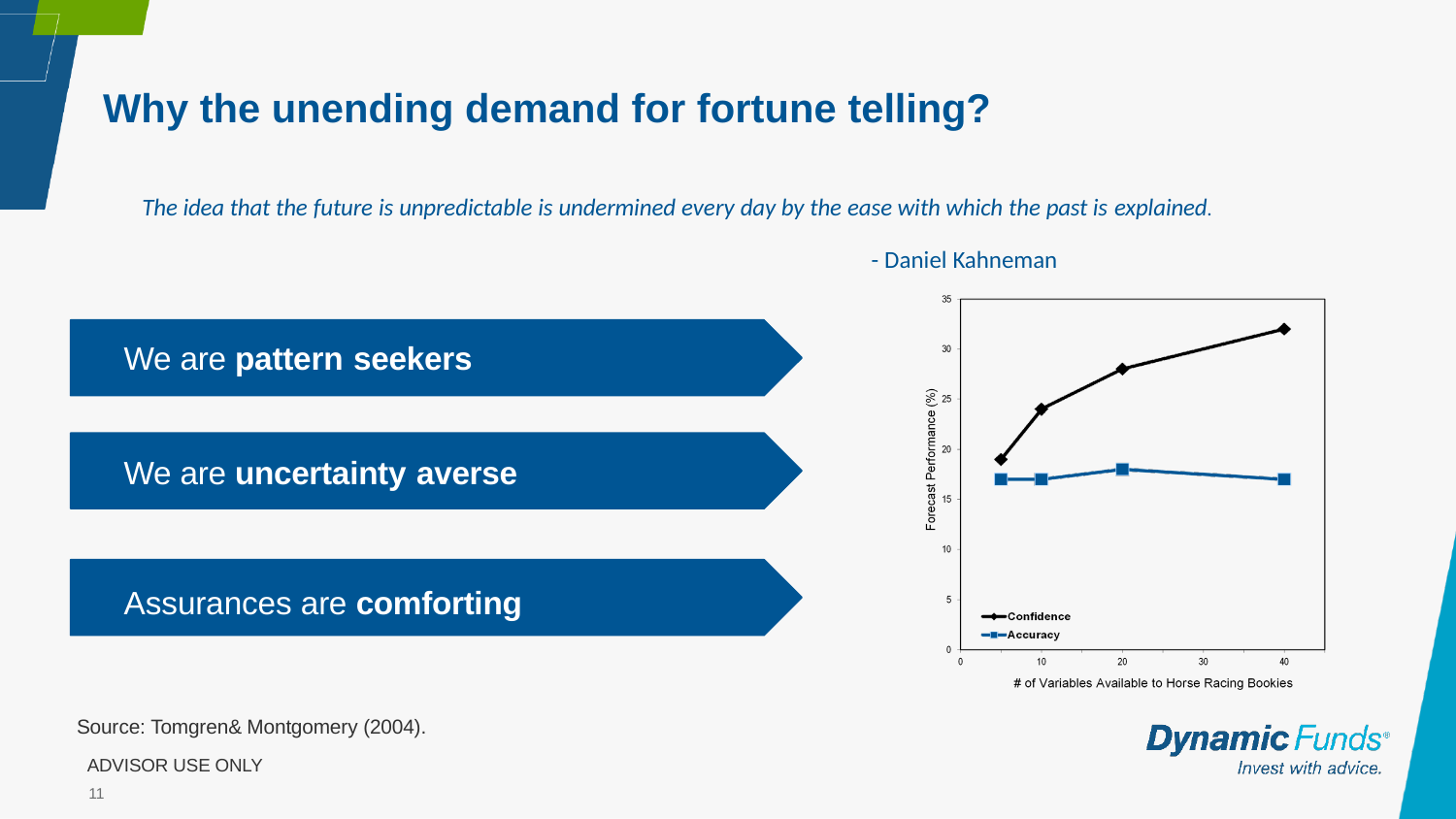

# Why the unending demand for fortune telling?
The idea that the future is unpredictable is undermined every day by the ease with which the past is explained.

- Daniel Kahneman

We are pattern seekers

We are uncertainty averse

Assurances are comforting

Source: Tomgren& Montgomery (2004).

ADVISOR USE ONLY
11